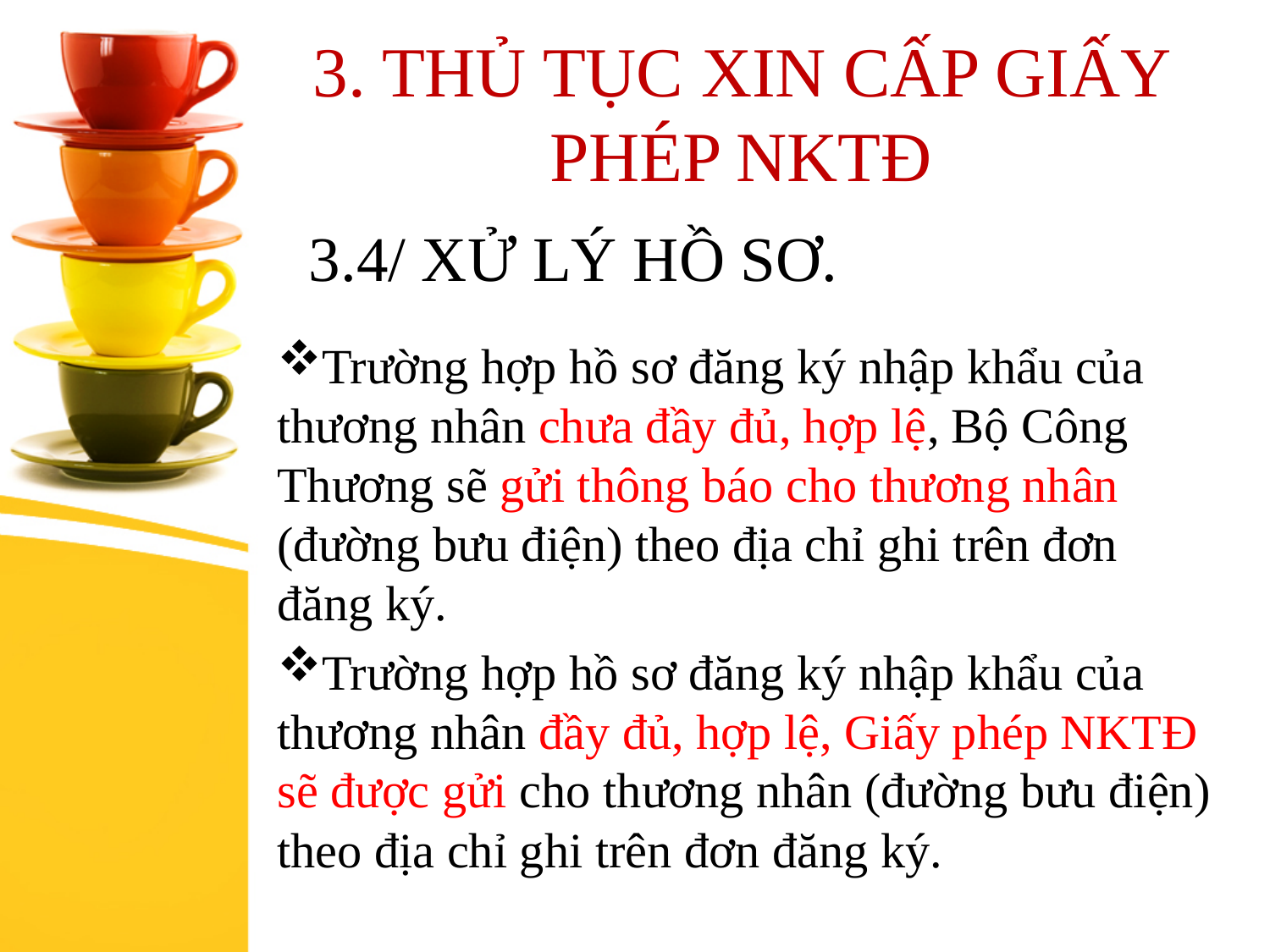

3. THỦ TỤC XIN CẤP GIẤY PHÉP NKTĐ
3.4/ XỬ LÝ HỒ SƠ.
Trường hợp hồ sơ đăng ký nhập khẩu của thương nhân chưa đầy đủ, hợp lệ, Bộ Công Thương sẽ gửi thông báo cho thương nhân (đường bưu điện) theo địa chỉ ghi trên đơn đăng ký.
Trường hợp hồ sơ đăng ký nhập khẩu của thương nhân đầy đủ, hợp lệ, Giấy phép NKTĐ sẽ được gửi cho thương nhân (đường bưu điện) theo địa chỉ ghi trên đơn đăng ký.